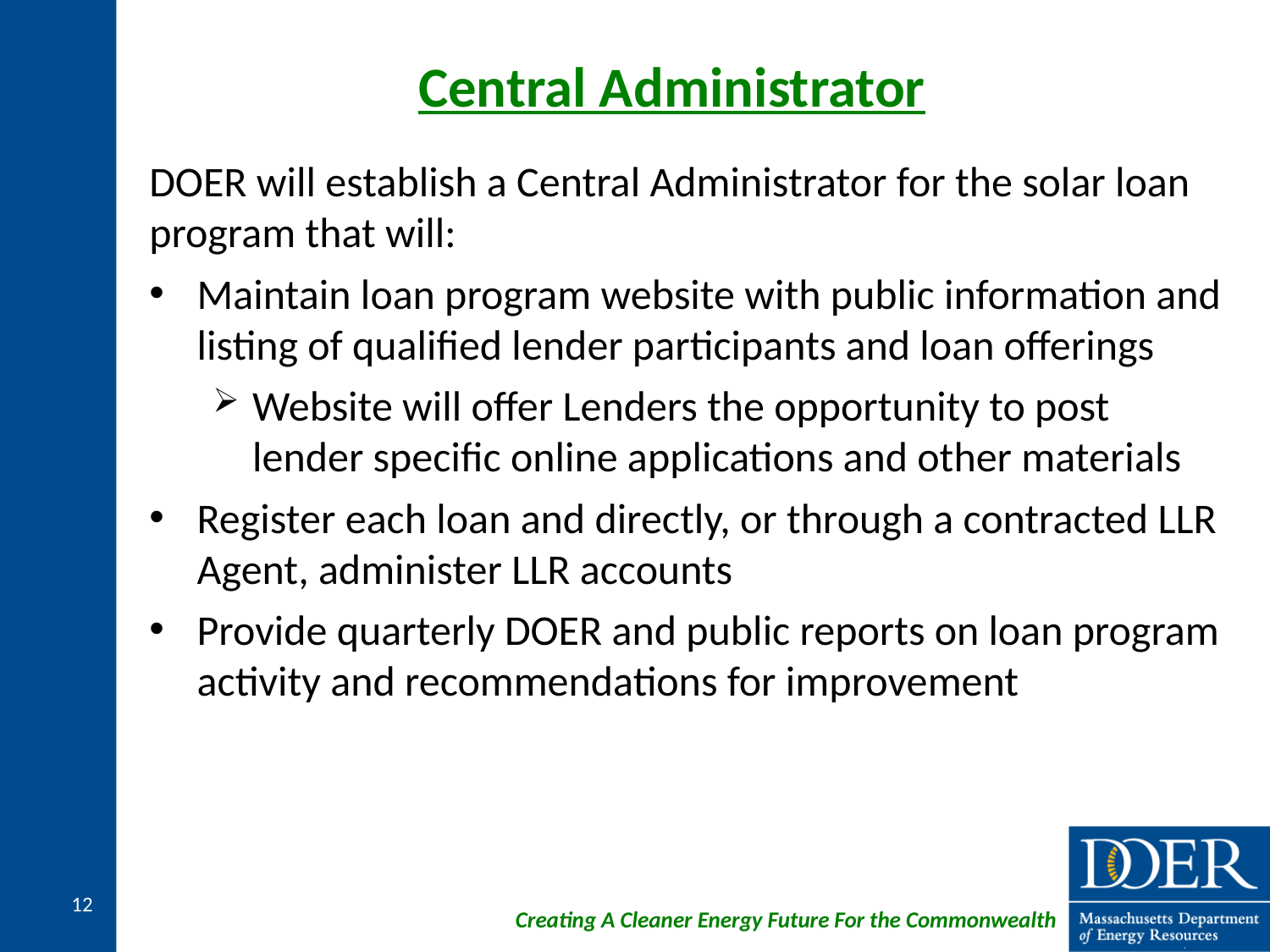

# Central Administrator
DOER will establish a Central Administrator for the solar loan program that will:
Maintain loan program website with public information and listing of qualified lender participants and loan offerings
Website will offer Lenders the opportunity to post lender specific online applications and other materials
Register each loan and directly, or through a contracted LLR Agent, administer LLR accounts
Provide quarterly DOER and public reports on loan program activity and recommendations for improvement
12